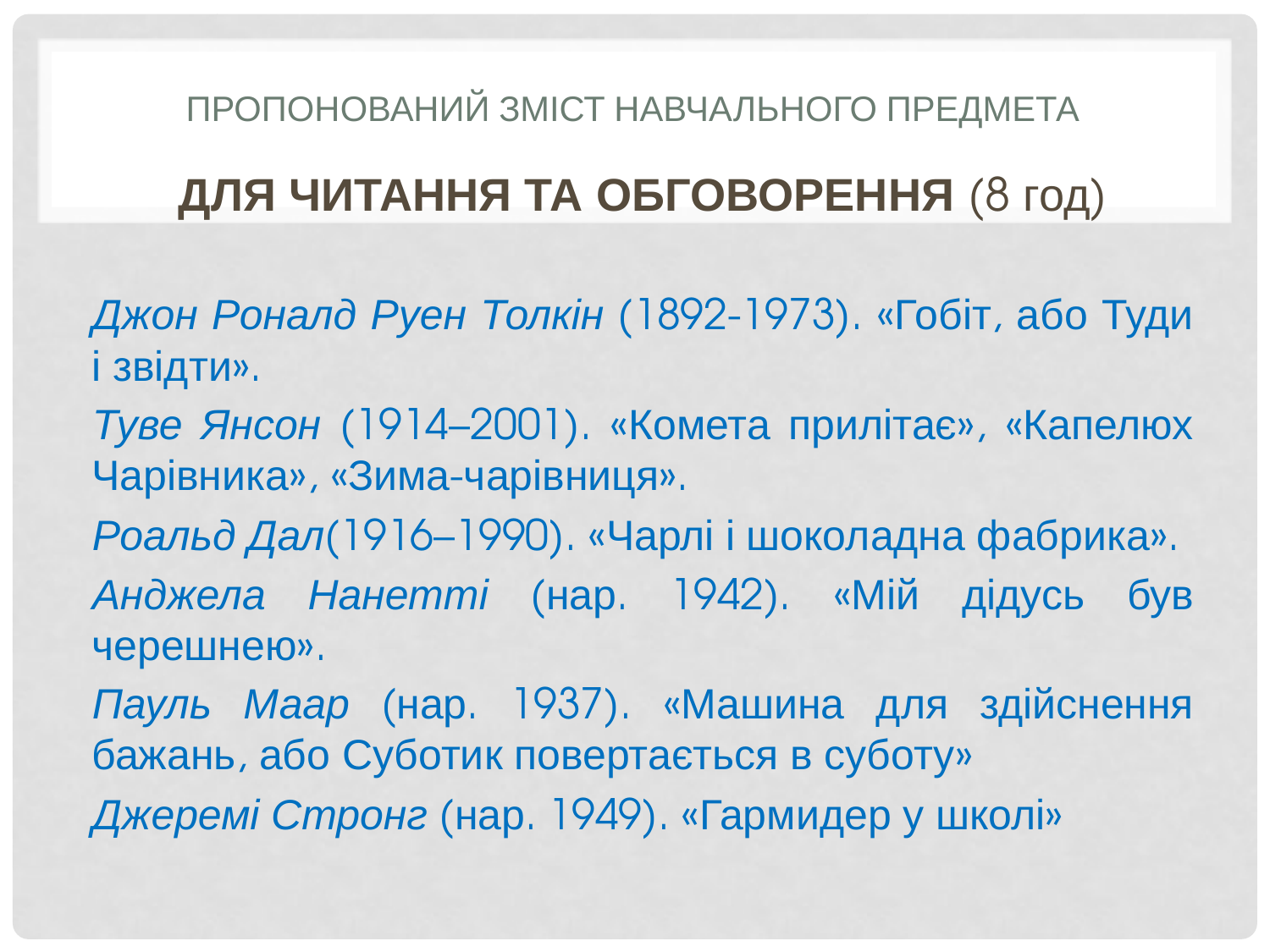

# Пропонований зміст навчального предмета
ДЛЯ ЧИТАННЯ ТА ОБГОВОРЕННЯ (8 год)

Джон Роналд Руен Толкін (1892-1973). «Гобіт, або Туди і звідти».
Туве Янсон (1914–2001). «Комета прилітає», «Капелюх Чарівника», «Зима-чарівниця».
Роальд Дал(1916–1990). «Чарлі і шоколадна фабрика».
Анджела Нанетті (нар. 1942). «Мій дідусь був черешнею».
Пауль Маар (нар. 1937). «Машина для здійснення бажань, або Суботик повертається в суботу»
Джеремі Стронг (нар. 1949). «Гармидер у школі»